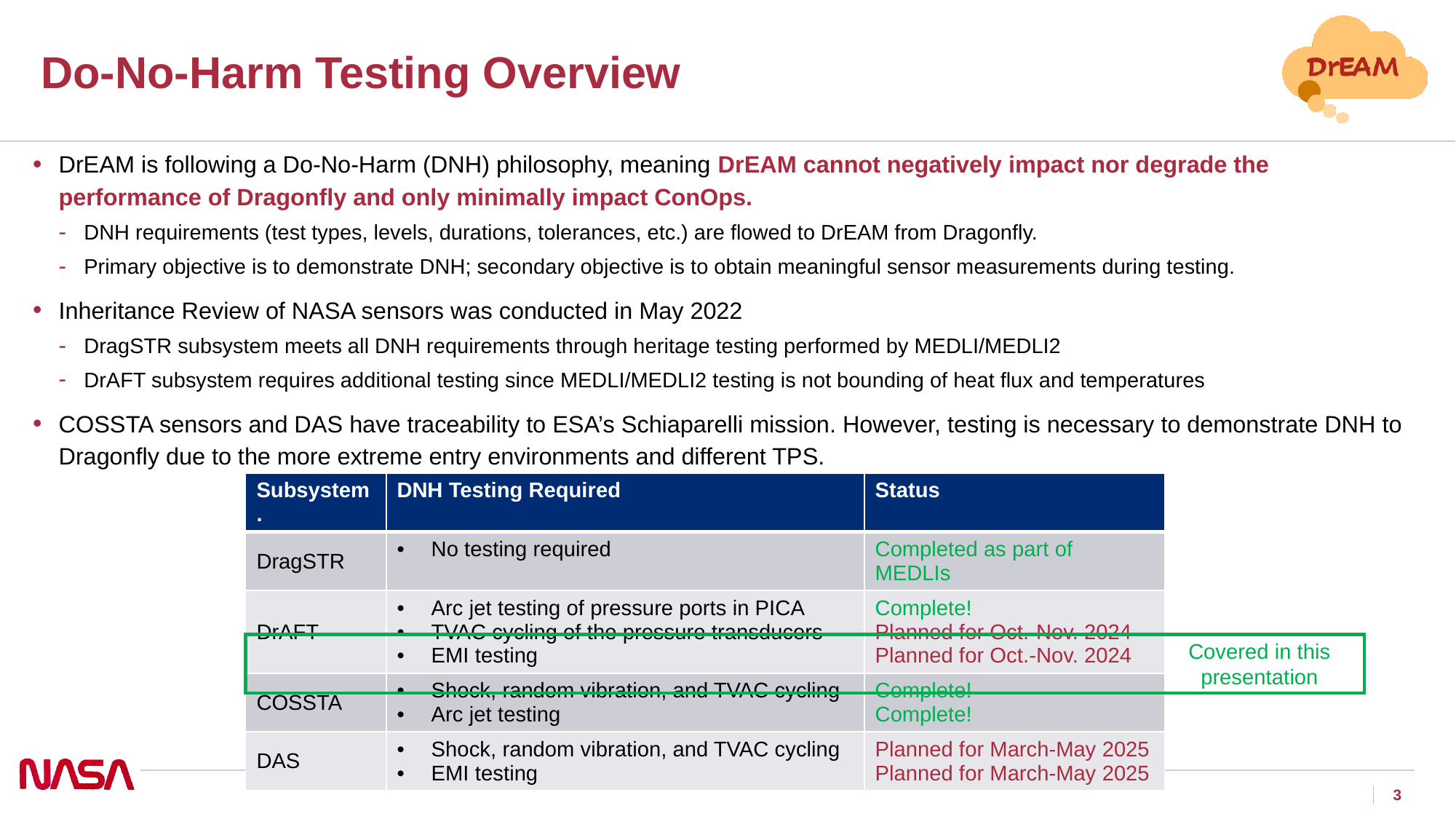

# Do-No-Harm Testing Overview
DrEAM is following a Do-No-Harm (DNH) philosophy, meaning DrEAM cannot negatively impact nor degrade the performance of Dragonfly and only minimally impact ConOps.
DNH requirements (test types, levels, durations, tolerances, etc.) are flowed to DrEAM from Dragonfly.
Primary objective is to demonstrate DNH; secondary objective is to obtain meaningful sensor measurements during testing.
Inheritance Review of NASA sensors was conducted in May 2022
DragSTR subsystem meets all DNH requirements through heritage testing performed by MEDLI/MEDLI2
DrAFT subsystem requires additional testing since MEDLI/MEDLI2 testing is not bounding of heat flux and temperatures
COSSTA sensors and DAS have traceability to ESA’s Schiaparelli mission. However, testing is necessary to demonstrate DNH to Dragonfly due to the more extreme entry environments and different TPS.

| Subsystem. | DNH Testing Required | Status |
| --- | --- | --- |
| DragSTR | No testing required | Completed as part of MEDLIs |
| DrAFT | Arc jet testing of pressure ports in PICA TVAC cycling of the pressure transducers EMI testing | Complete! Planned for Oct.-Nov. 2024 Planned for Oct.-Nov. 2024 |
| COSSTA | Shock, random vibration, and TVAC cycling Arc jet testing | Complete! Complete! |
| DAS | Shock, random vibration, and TVAC cycling EMI testing | Planned for March-May 2025 Planned for March-May 2025 |
Covered in this presentation

3